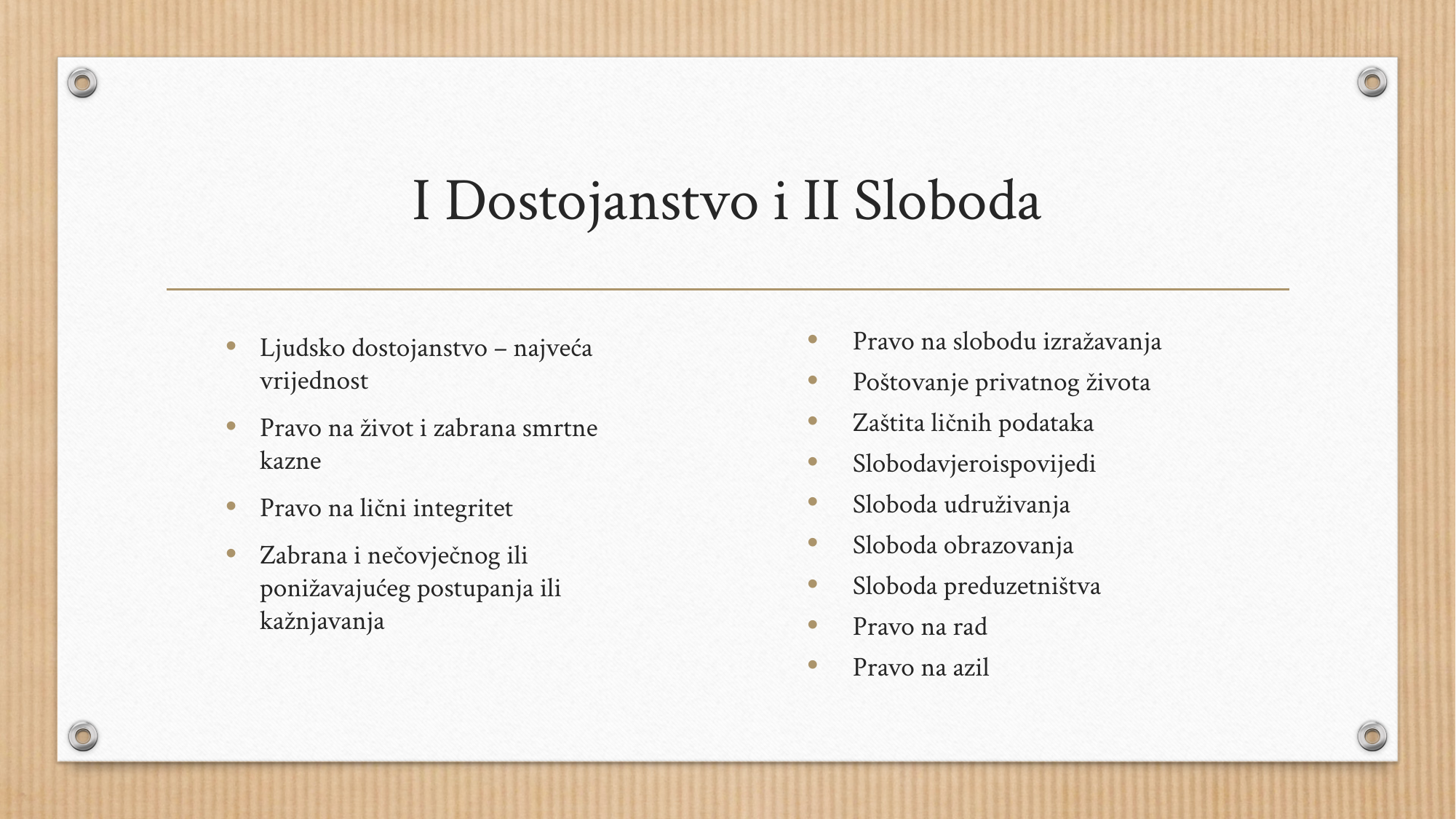

# I Dostojanstvo i II Sloboda
Ljudsko dostojanstvo – najveća vrijednost
Pravo na život i zabrana smrtne kazne
Pravo na lični integritet
Zabrana i nečovječnog ili ponižavajućeg postupanja ili kažnjavanja
Pravo na slobodu izražavanja
Poštovanje privatnog života
Zaštita ličnih podataka
Slobodavjeroispovijedi
Sloboda udruživanja
Sloboda obrazovanja
Sloboda preduzetništva
Pravo na rad
Pravo na azil